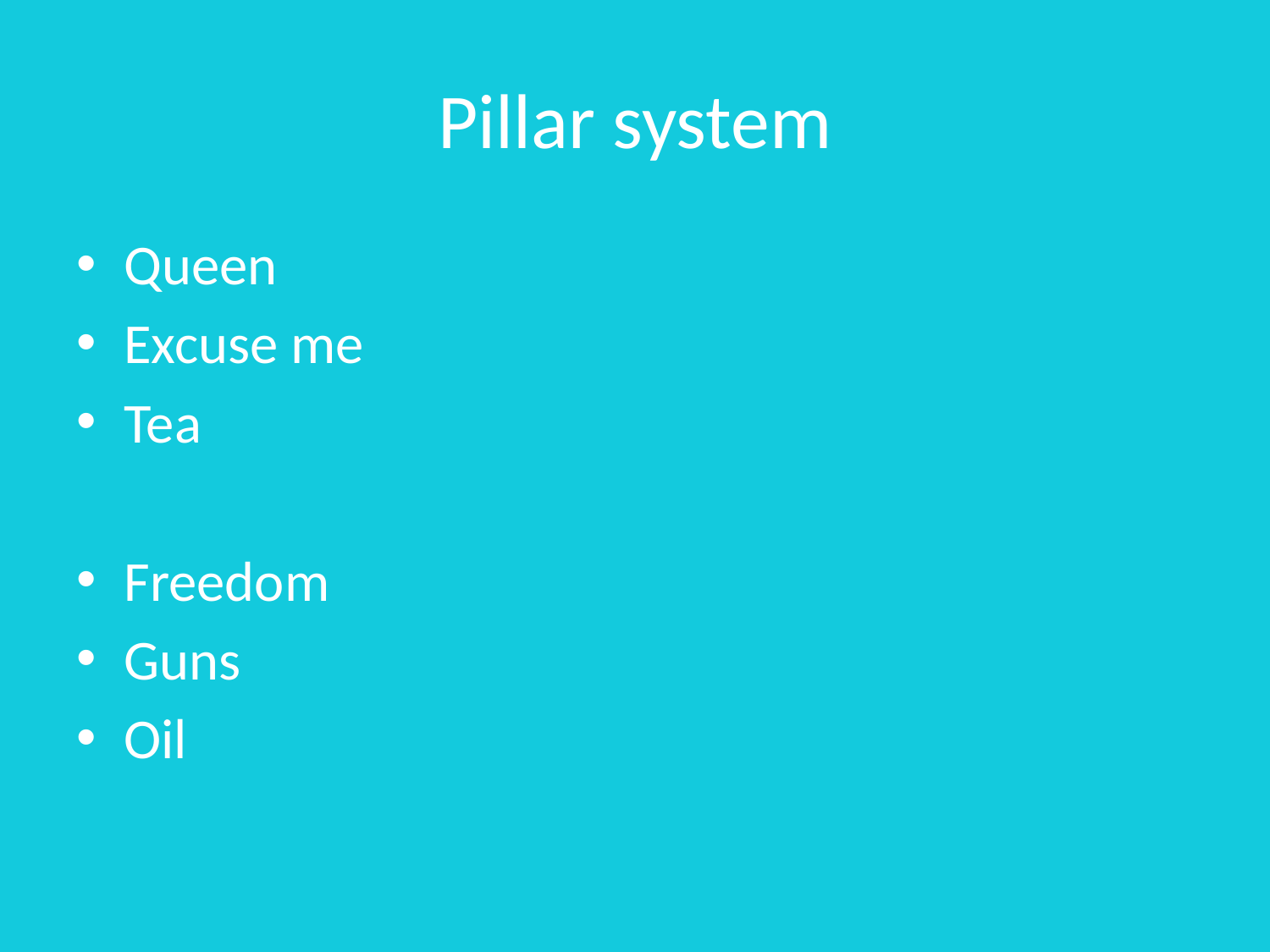

# Pillar system
Queen
Excuse me
Tea

Freedom
Guns
Oil